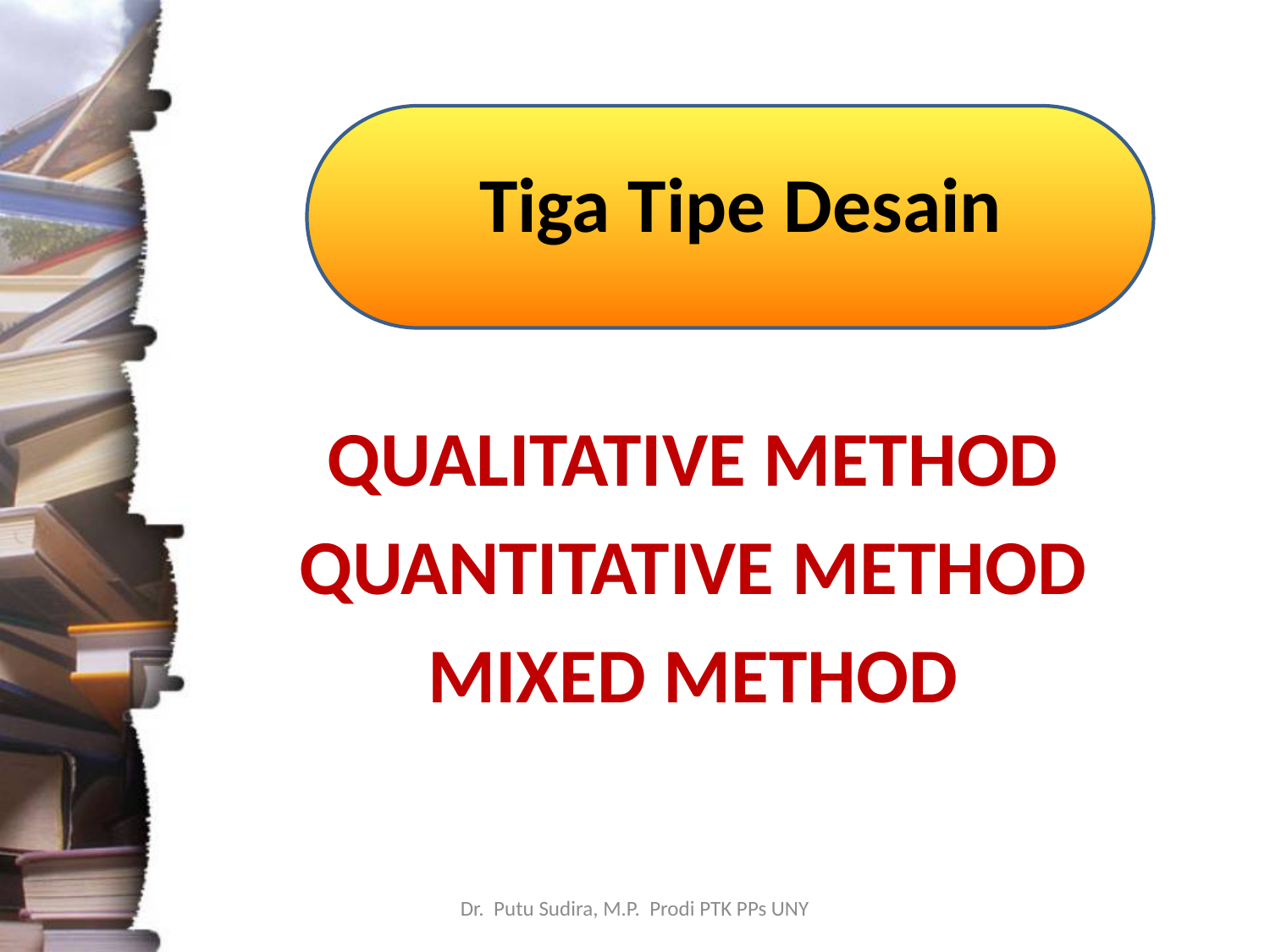

# Tiga Tipe Desain

QUALITATIVE METHOD
QUANTITATIVE METHOD
MIXED METHOD
Dr.  Putu Sudira, M.P.  Prodi PTK PPs UNY